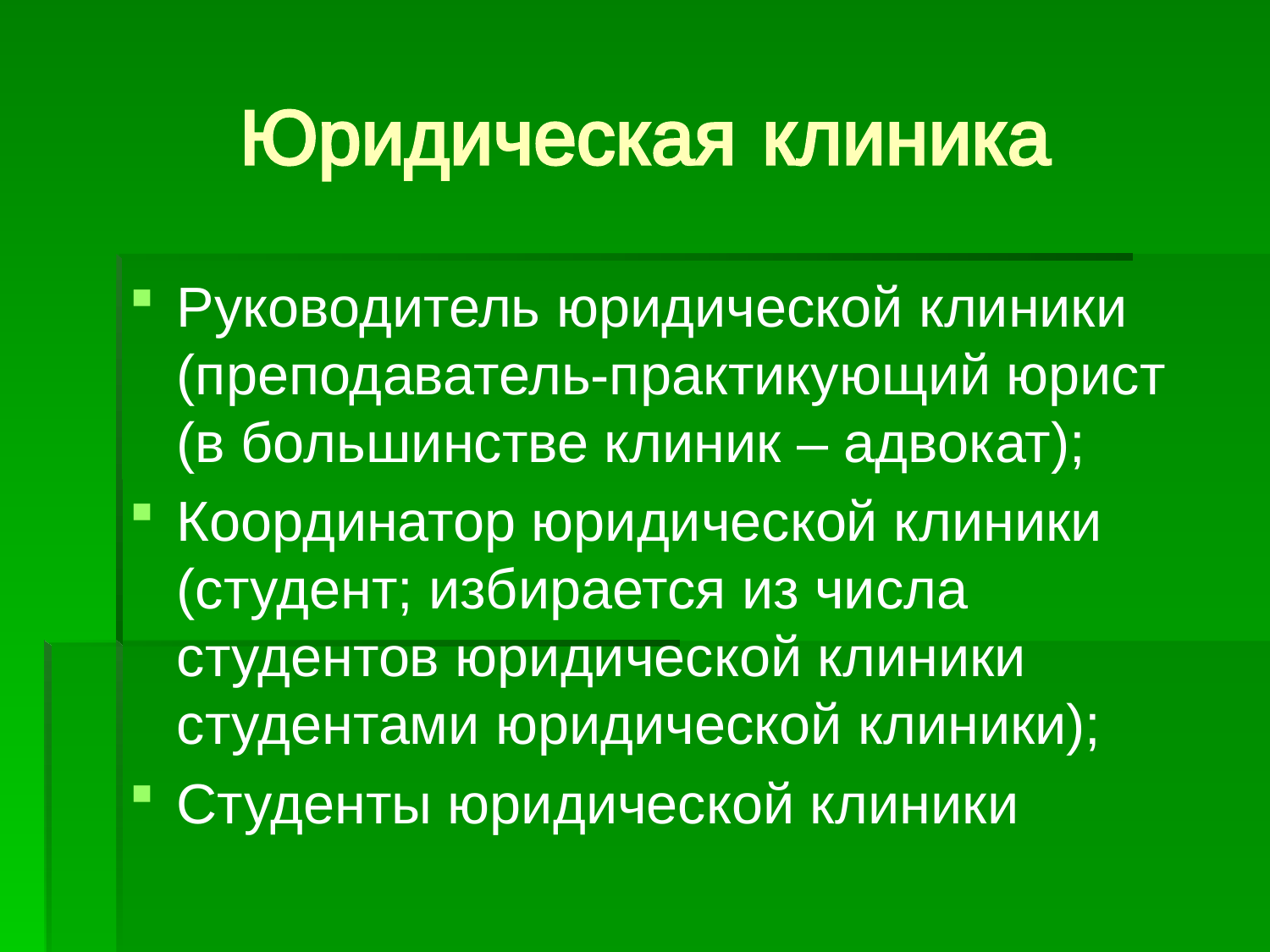

# Юридическая клиника
Руководитель юридической клиники (преподаватель-практикующий юрист (в большинстве клиник – адвокат);
Координатор юридической клиники (студент; избирается из числа студентов юридической клиники студентами юридической клиники);
Студенты юридической клиники